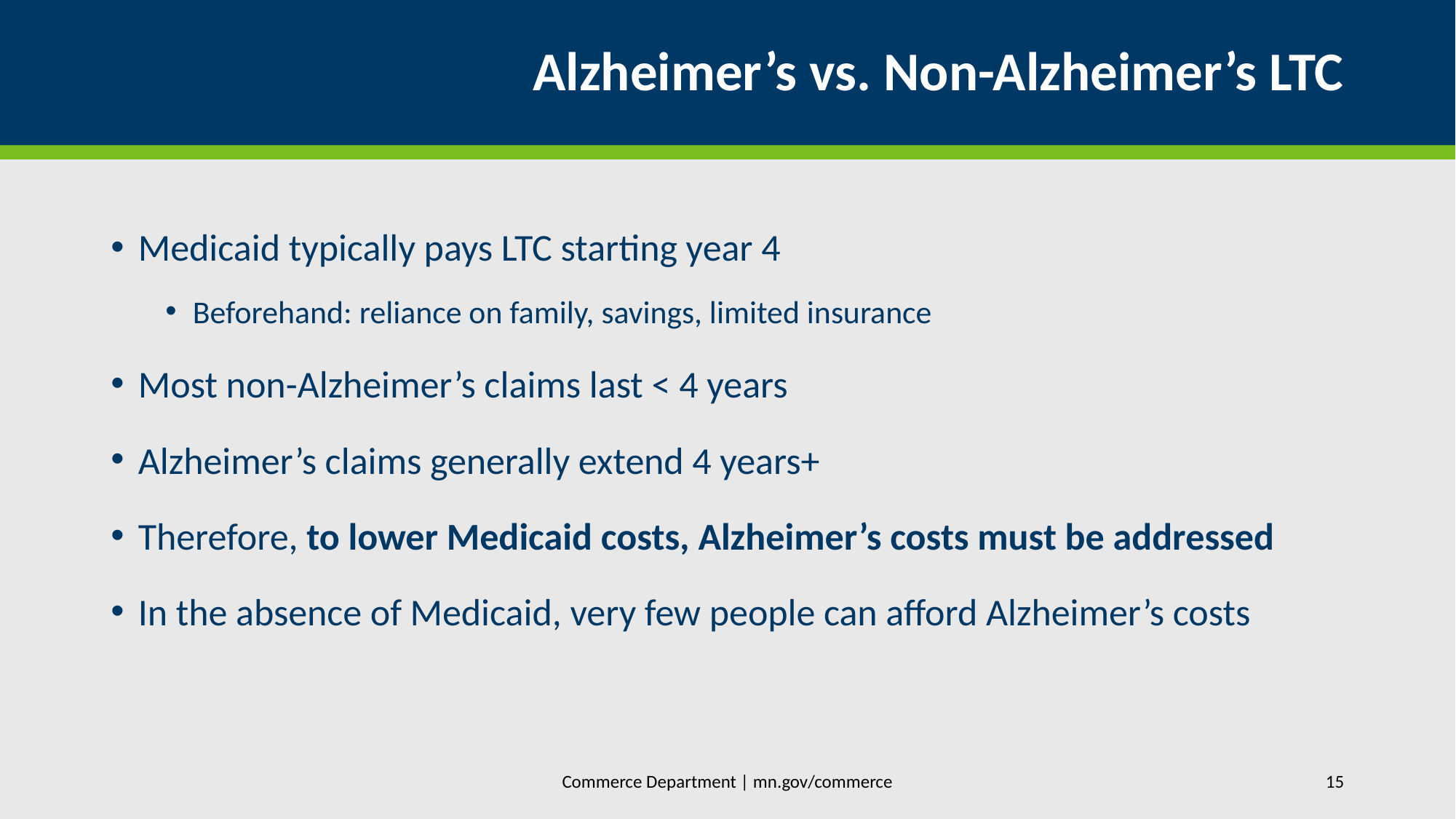

# Alzheimer’s vs. Non-Alzheimer’s LTC
Medicaid typically pays LTC starting year 4
Beforehand: reliance on family, savings, limited insurance
Most non-Alzheimer’s claims last < 4 years
Alzheimer’s claims generally extend 4 years+
Therefore, to lower Medicaid costs, Alzheimer’s costs must be addressed
In the absence of Medicaid, very few people can afford Alzheimer’s costs
Commerce Department | mn.gov/commerce
15